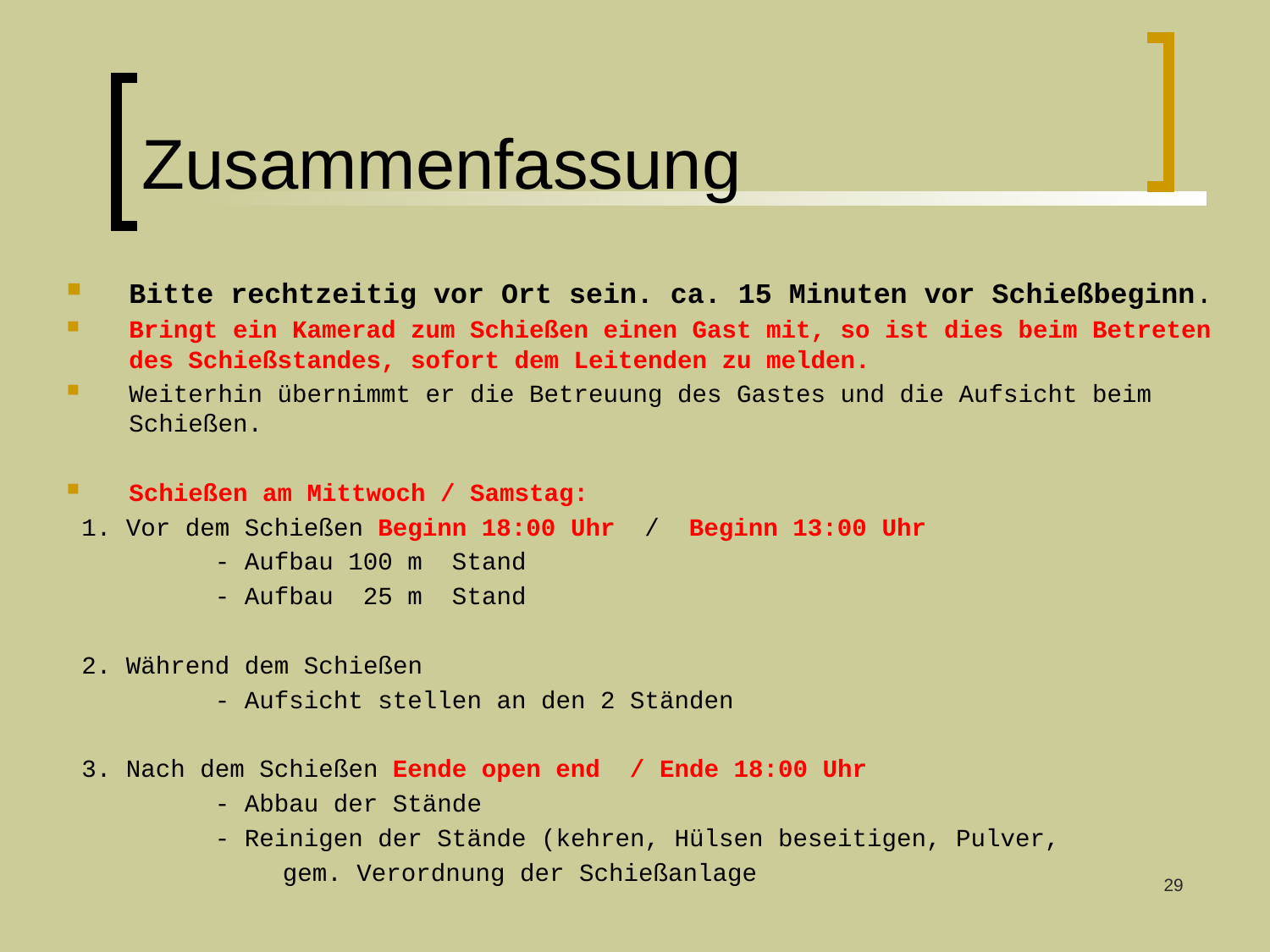

# Zusammenfassung
Bitte rechtzeitig vor Ort sein. ca. 15 Minuten vor Schießbeginn.
Bringt ein Kamerad zum Schießen einen Gast mit, so ist dies beim Betreten des Schießstandes, sofort dem Leitenden zu melden.
Weiterhin übernimmt er die Betreuung des Gastes und die Aufsicht beim Schießen.

Schießen am Mittwoch / Samstag:
 1. Vor dem Schießen Beginn 18:00 Uhr  /  Beginn 13:00 Uhr
          - Aufbau 100 m  Stand
          - Aufbau  25 m  Stand

 2. Während dem Schießen
          - Aufsicht stellen an den 2 Ständen

 3. Nach dem Schießen Eende open end  / Ende 18:00 Uhr
          - Abbau der Stände
          - Reinigen der Stände (kehren, Hülsen beseitigen, Pulver,
	      gem. Verordnung der Schießanlage

29